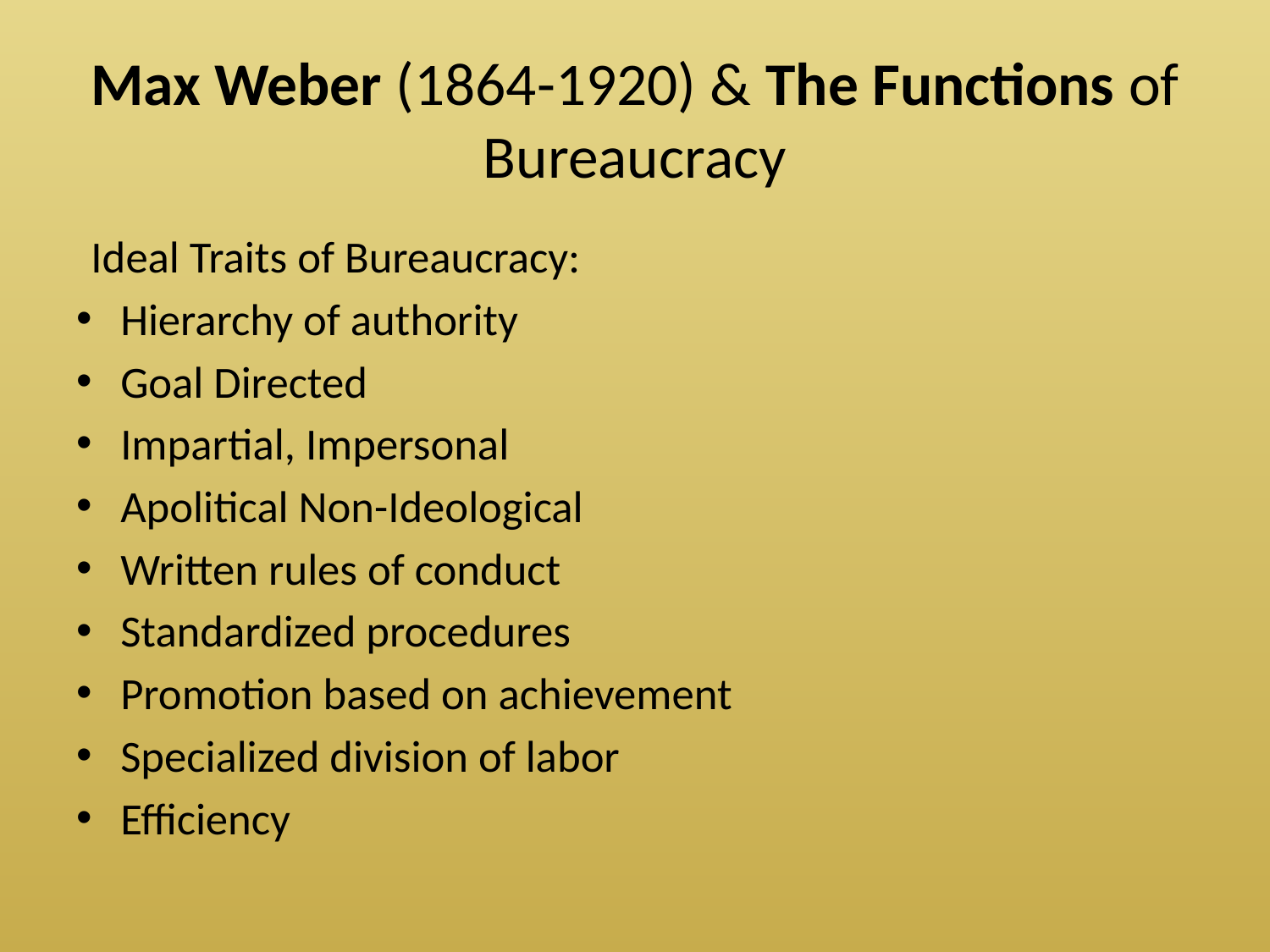

# Max Weber (1864-1920) & The Functions of Bureaucracy
Ideal Traits of Bureaucracy:
Hierarchy of authority
Goal Directed
Impartial, Impersonal
Apolitical Non-Ideological
Written rules of conduct
Standardized procedures
Promotion based on achievement
Specialized division of labor
Efficiency